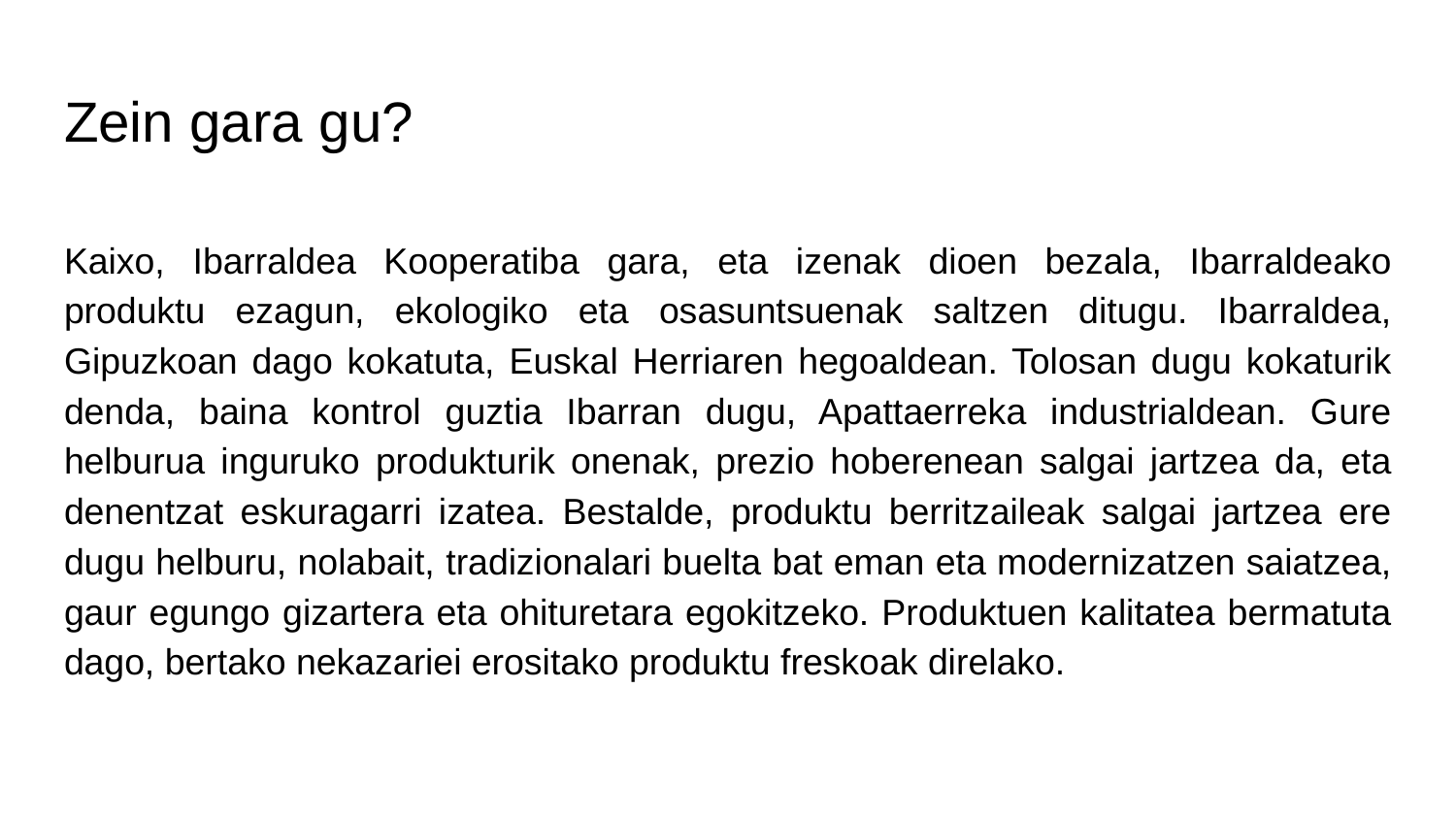

# Zein gara gu?
Kaixo, Ibarraldea Kooperatiba gara, eta izenak dioen bezala, Ibarraldeako produktu ezagun, ekologiko eta osasuntsuenak saltzen ditugu. Ibarraldea, Gipuzkoan dago kokatuta, Euskal Herriaren hegoaldean. Tolosan dugu kokaturik denda, baina kontrol guztia Ibarran dugu, Apattaerreka industrialdean. Gure helburua inguruko produkturik onenak, prezio hoberenean salgai jartzea da, eta denentzat eskuragarri izatea. Bestalde, produktu berritzaileak salgai jartzea ere dugu helburu, nolabait, tradizionalari buelta bat eman eta modernizatzen saiatzea, gaur egungo gizartera eta ohituretara egokitzeko. Produktuen kalitatea bermatuta dago, bertako nekazariei erositako produktu freskoak direlako.